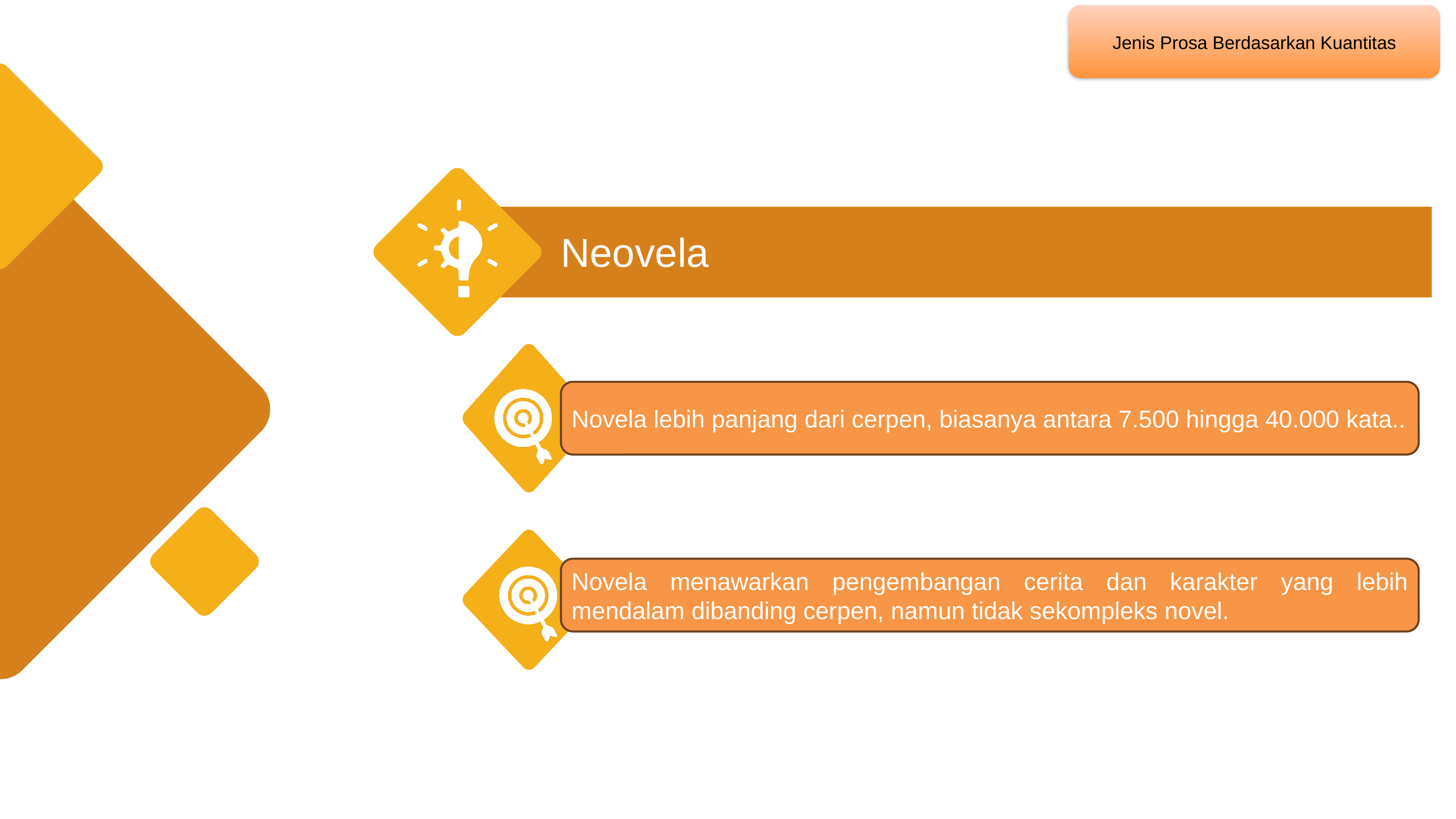

Jenis Prosa Berdasarkan Kuantitas

Neovela

Novela lebih panjang dari cerpen, biasanya antara 7.500 hingga 40.000 kata..

Our Mission

Novela menawarkan pengembangan cerita dan karakter yang lebih mendalam dibanding cerpen, namun tidak sekompleks novel.